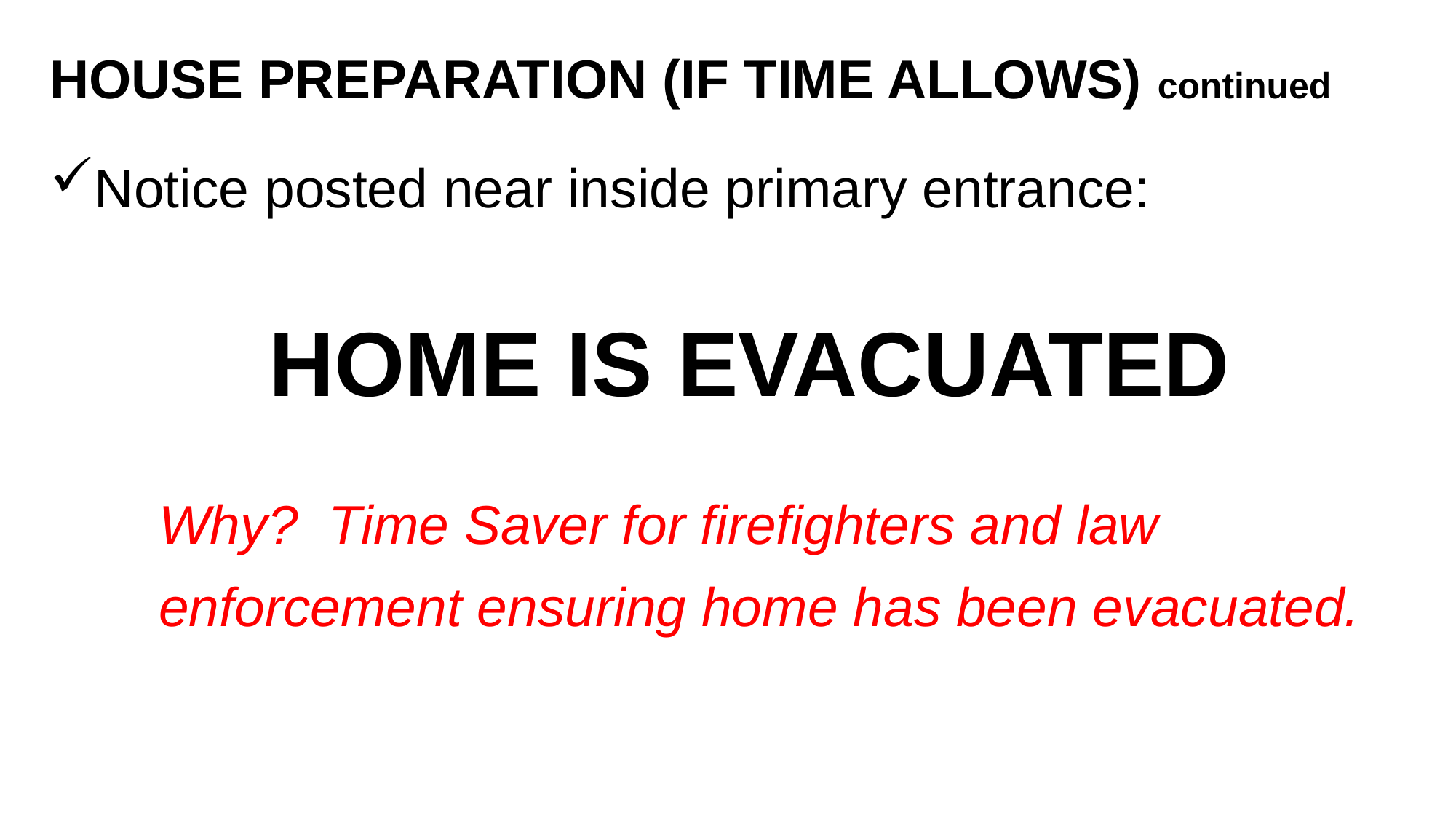

HOUSE PREPARATION (IF TIME ALLOWS) continued

Notice posted near inside primary entrance:

 HOME IS EVACUATED

	Why?  Time Saver for firefighters and law
	enforcement ensuring home has been evacuated.